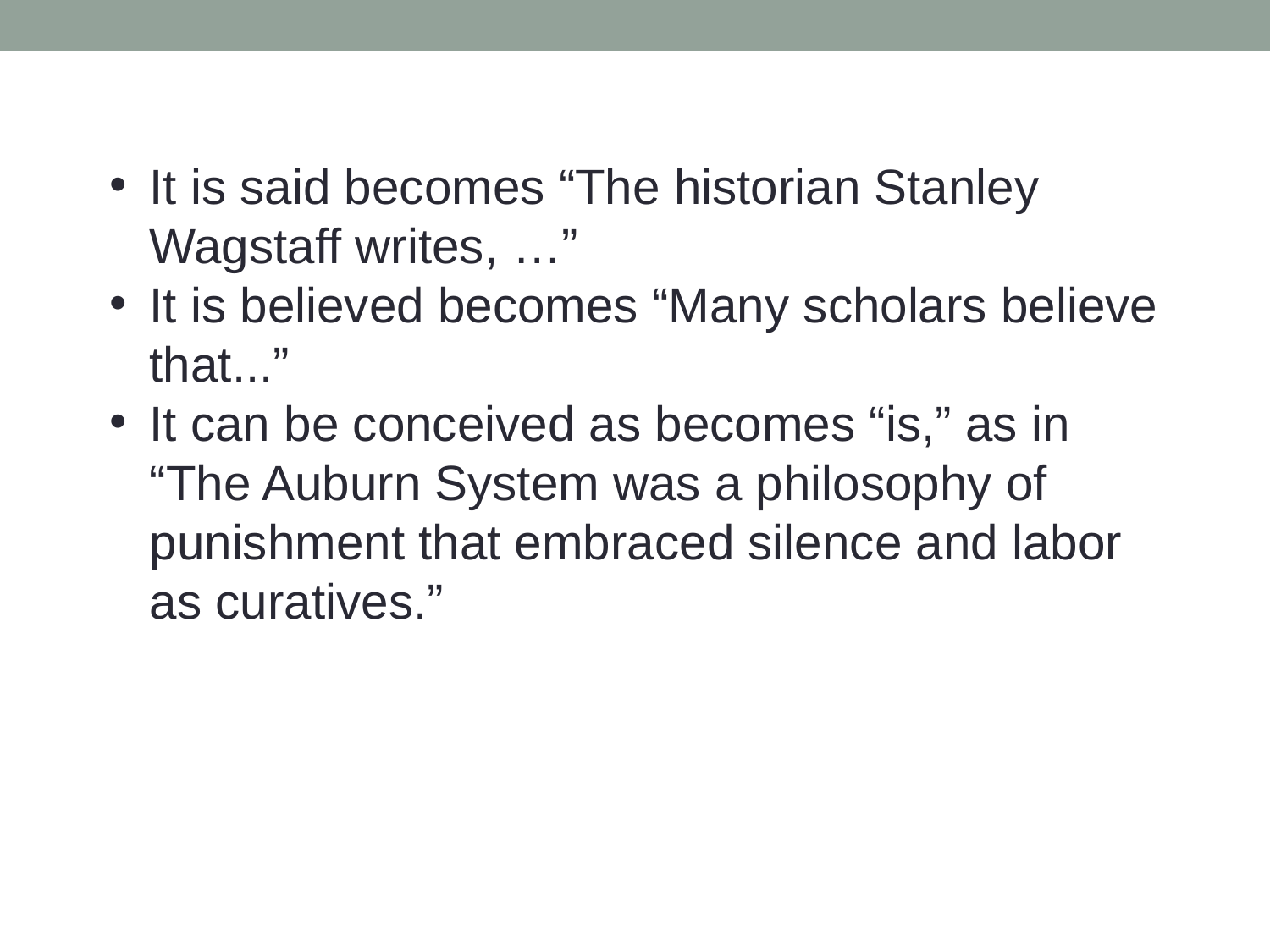

It is said becomes “The historian Stanley Wagstaff writes, …”
It is believed becomes “Many scholars believe that...”
It can be conceived as becomes “is,” as in “The Auburn System was a philosophy of punishment that embraced silence and labor as curatives.”